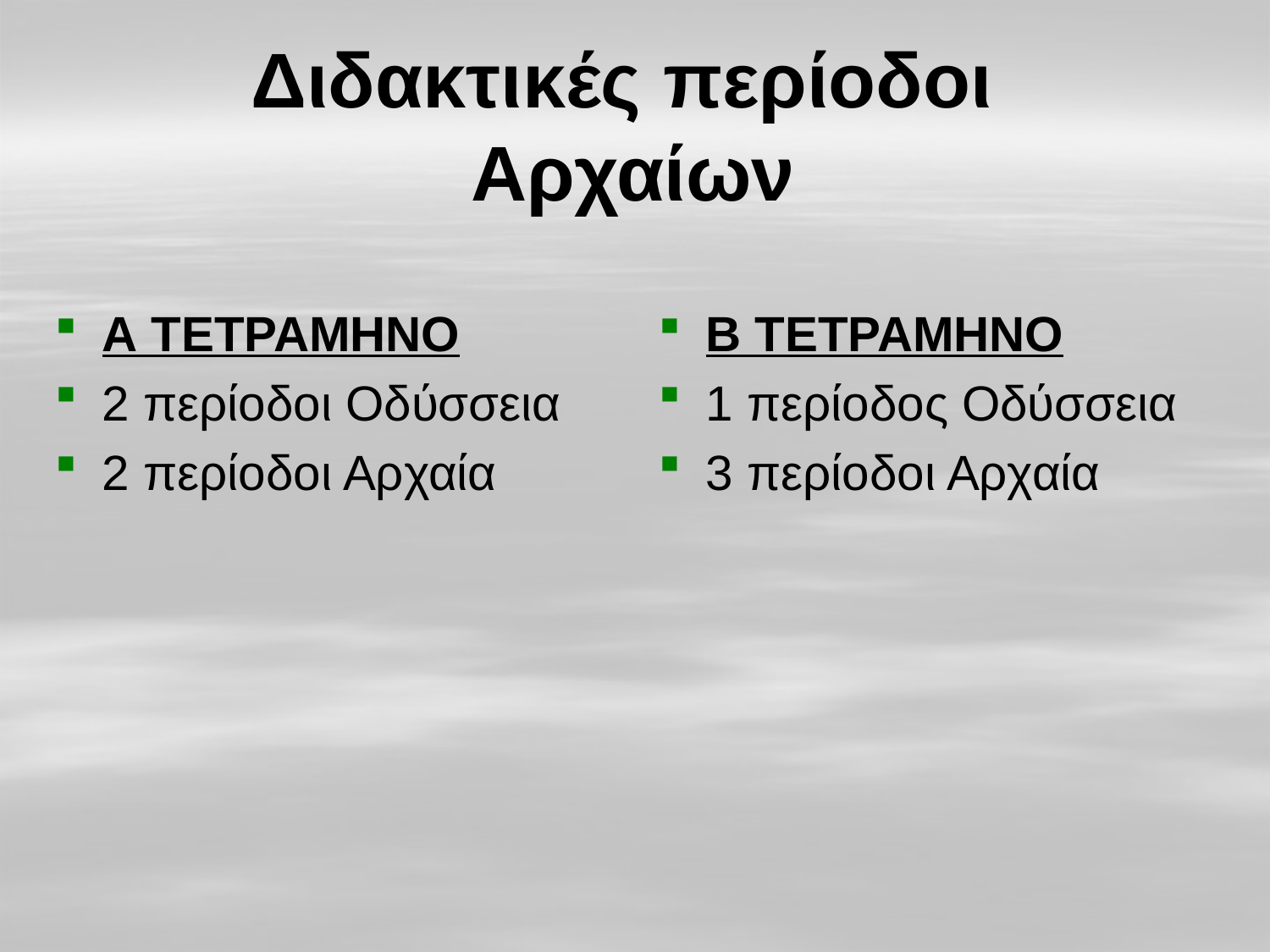

# Διδακτικές περίοδοι Αρχαίων
Α ΤΕΤΡΑΜΗΝΟ
2 περίοδοι Οδύσσεια
2 περίοδοι Αρχαία
Β ΤΕΤΡΑΜΗΝΟ
1 περίοδος Οδύσσεια
3 περίοδοι Αρχαία